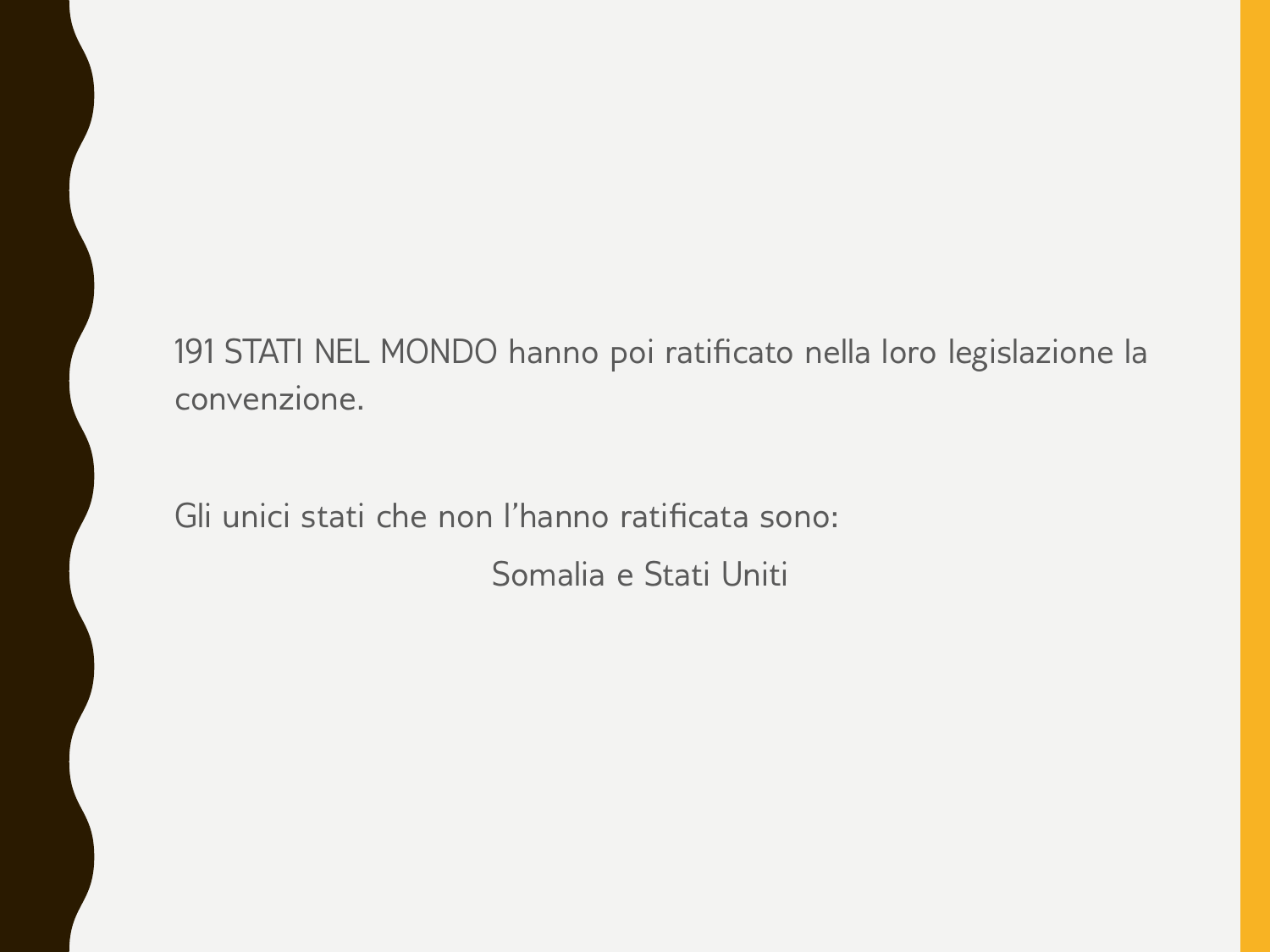

#
	191 STATI NEL MONDO hanno poi ratificato nella loro legislazione la convenzione.

	Gli unici stati che non l’hanno ratificata sono:
			      Somalia e Stati Uniti